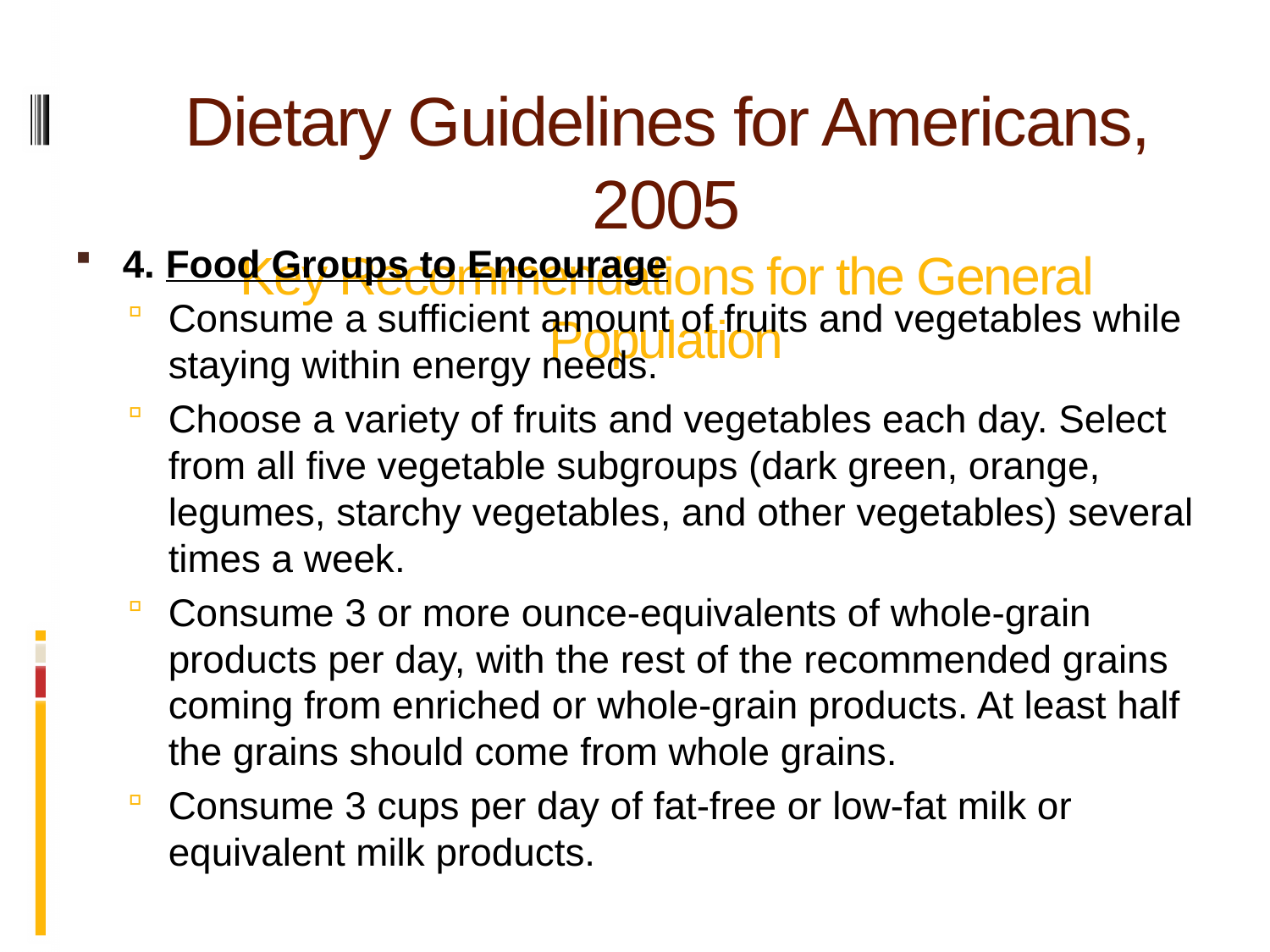

# Dietary Guidelines for Americans, 2005 Key Recommendations for the General Population
4. Food Groups to Encourage
Consume a sufficient amount of fruits and vegetables while staying within energy needs.
Choose a variety of fruits and vegetables each day. Select from all five vegetable subgroups (dark green, orange, legumes, starchy vegetables, and other vegetables) several times a week.
Consume 3 or more ounce-equivalents of whole-grain products per day, with the rest of the recommended grains coming from enriched or whole-grain products. At least half the grains should come from whole grains.
Consume 3 cups per day of fat-free or low-fat milk or equivalent milk products.